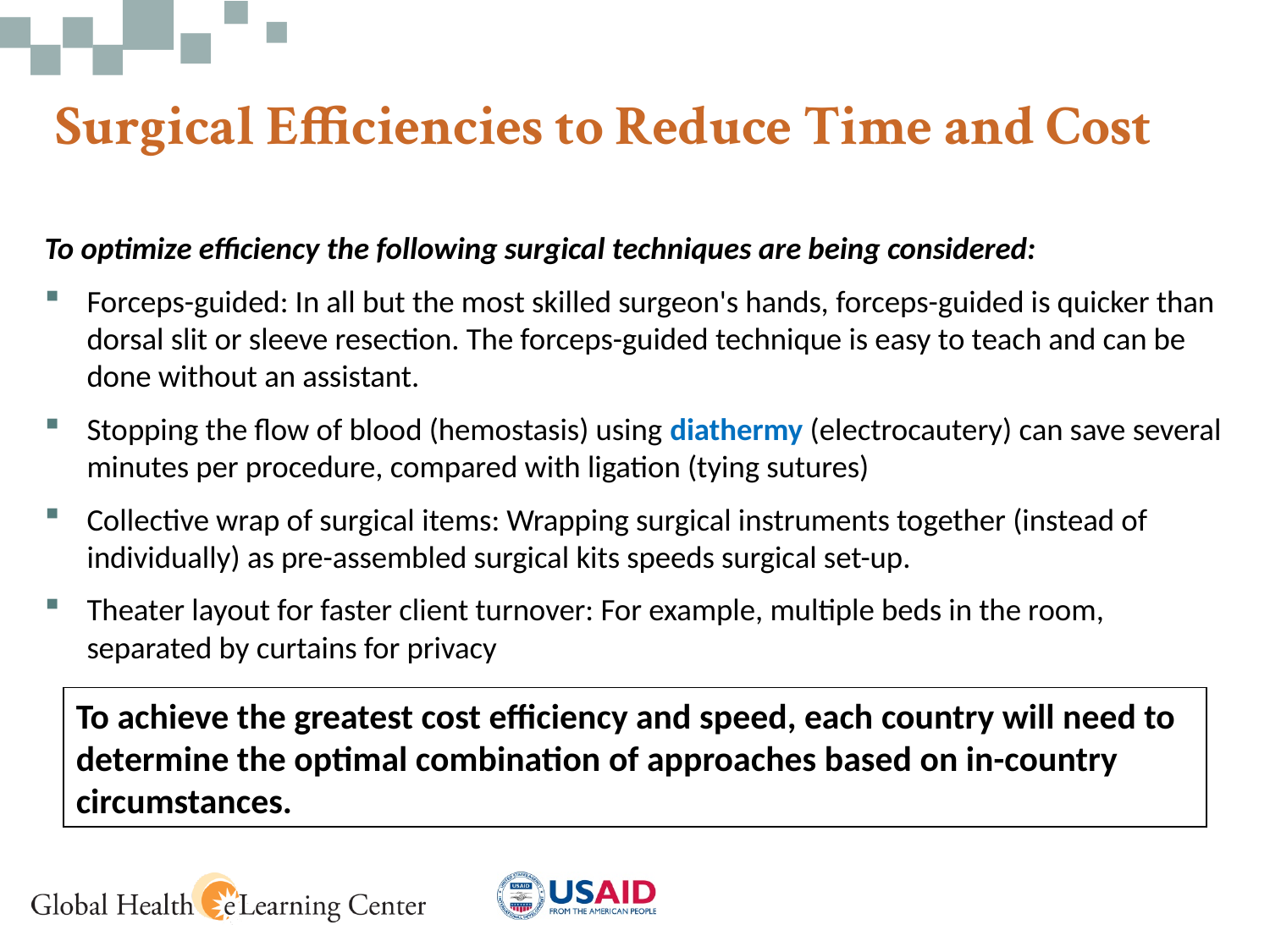

# Surgical Efficiencies to Reduce Time and Cost
To optimize efficiency the following surgical techniques are being considered:
Forceps-guided: In all but the most skilled surgeon's hands, forceps-guided is quicker than dorsal slit or sleeve resection. The forceps-guided technique is easy to teach and can be done without an assistant.
Stopping the flow of blood (hemostasis) using diathermy (electrocautery) can save several minutes per procedure, compared with ligation (tying sutures)
Collective wrap of surgical items: Wrapping surgical instruments together (instead of individually) as pre-assembled surgical kits speeds surgical set-up.
Theater layout for faster client turnover: For example, multiple beds in the room, separated by curtains for privacy

To achieve the greatest cost efficiency and speed, each country will need to determine the optimal combination of approaches based on in-country circumstances.